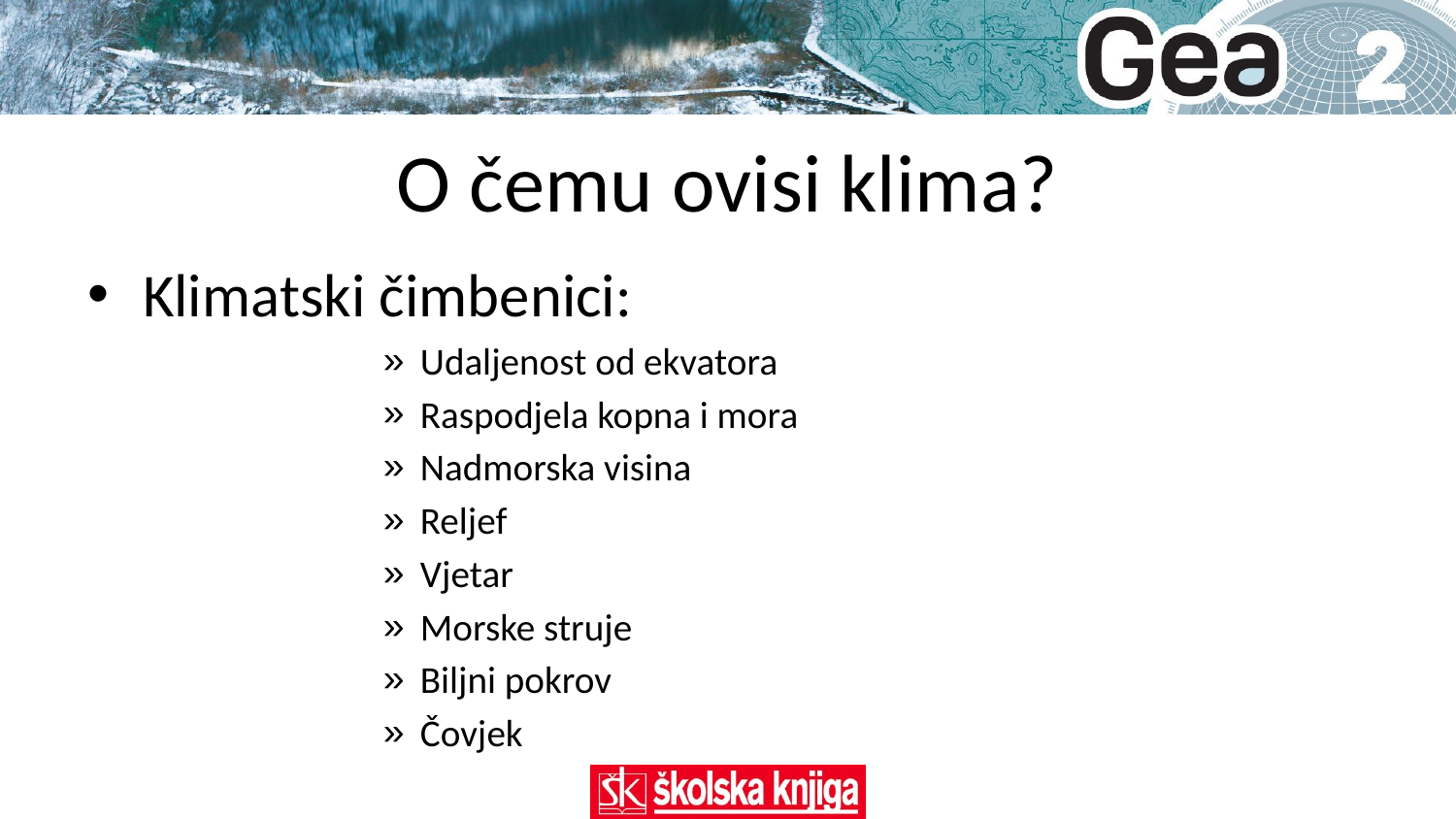

# O čemu ovisi klima?
Klimatski čimbenici:
Udaljenost od ekvatora
Raspodjela kopna i mora
Nadmorska visina
Reljef
Vjetar
Morske struje
Biljni pokrov
Čovjek